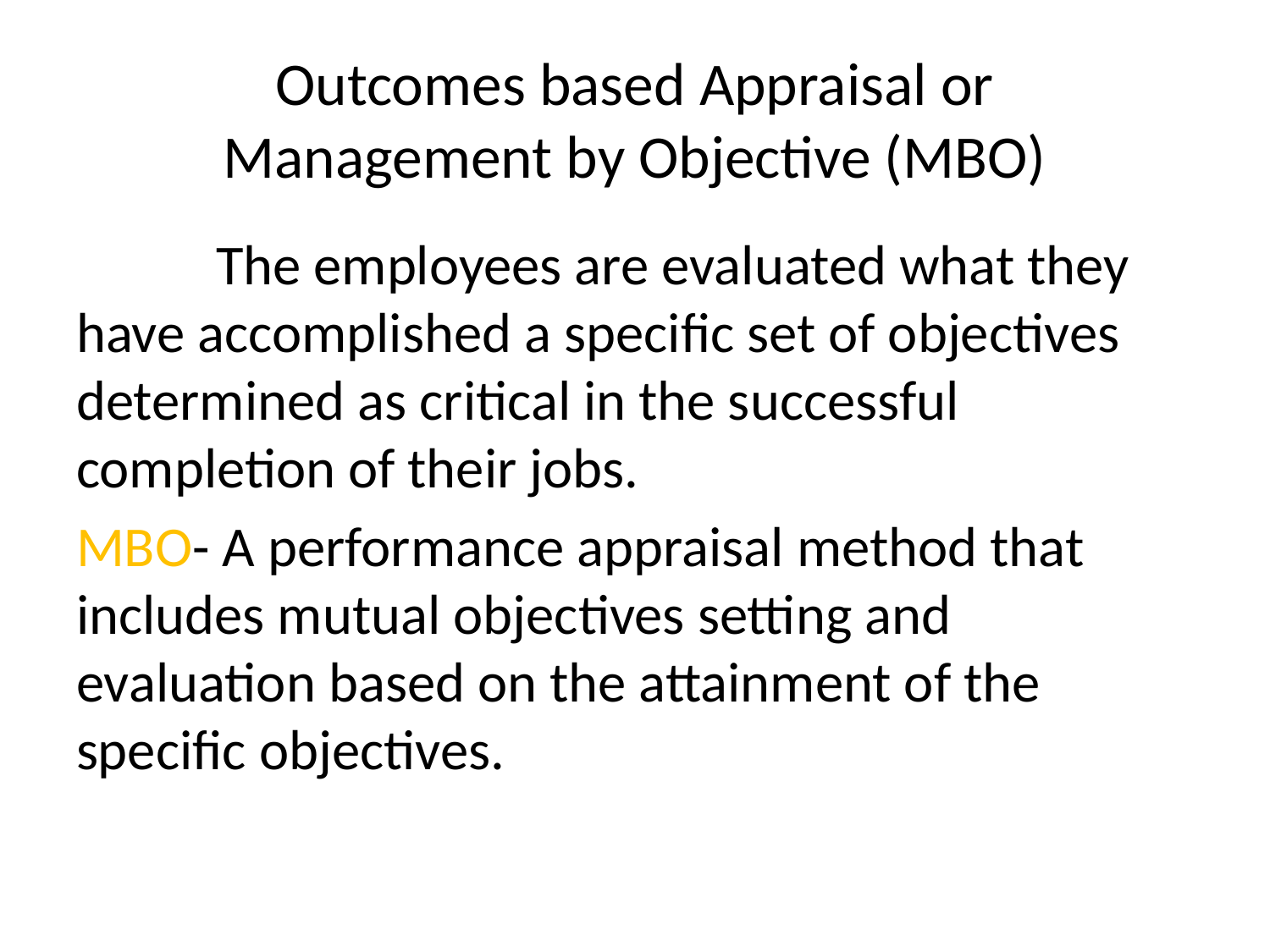

# Outcomes based Appraisal or Management by Objective (MBO)
	 The employees are evaluated what they have accomplished a specific set of objectives determined as critical in the successful completion of their jobs.
MBO- A performance appraisal method that includes mutual objectives setting and evaluation based on the attainment of the specific objectives.